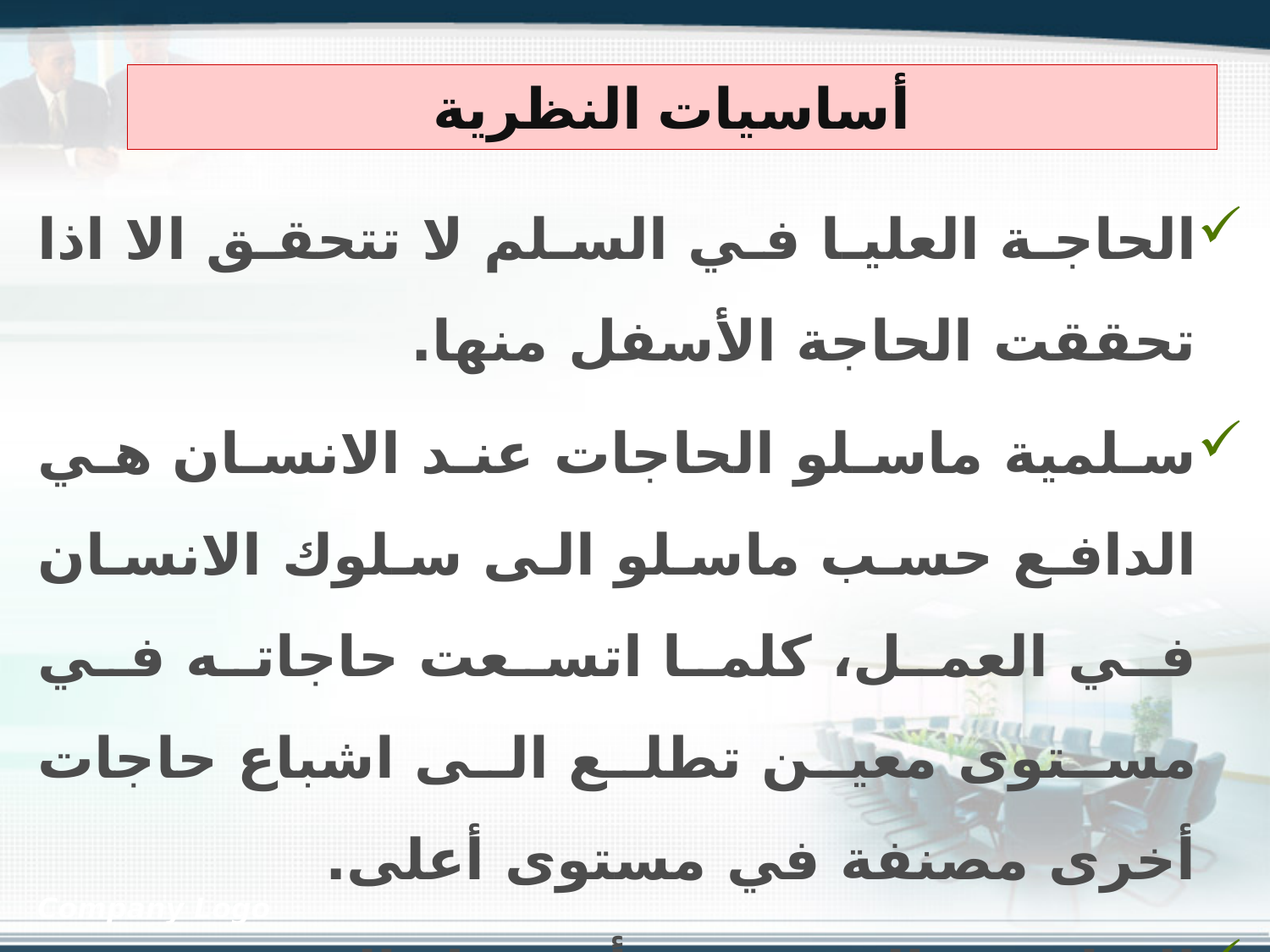

# أساسيات النظرية
الحاجة العليا في السلم لا تتحقق الا اذا تحققت الحاجة الأسفل منها.
سلمية ماسلو الحاجات عند الانسان هي الدافع حسب ماسلو الى سلوك الانسان في العمل، كلما اتسعت حاجاته في مستوى معين تطلع الى اشباع حاجات أخرى مصنفة في مستوى أعلى.
العناصر المصنفة أسفل الهرم تشبع حاجات مادية (الأجر) بينما العناصر العلوية تشبع حاجات معنوية ( المسؤولية، الترقية).

Company Logo